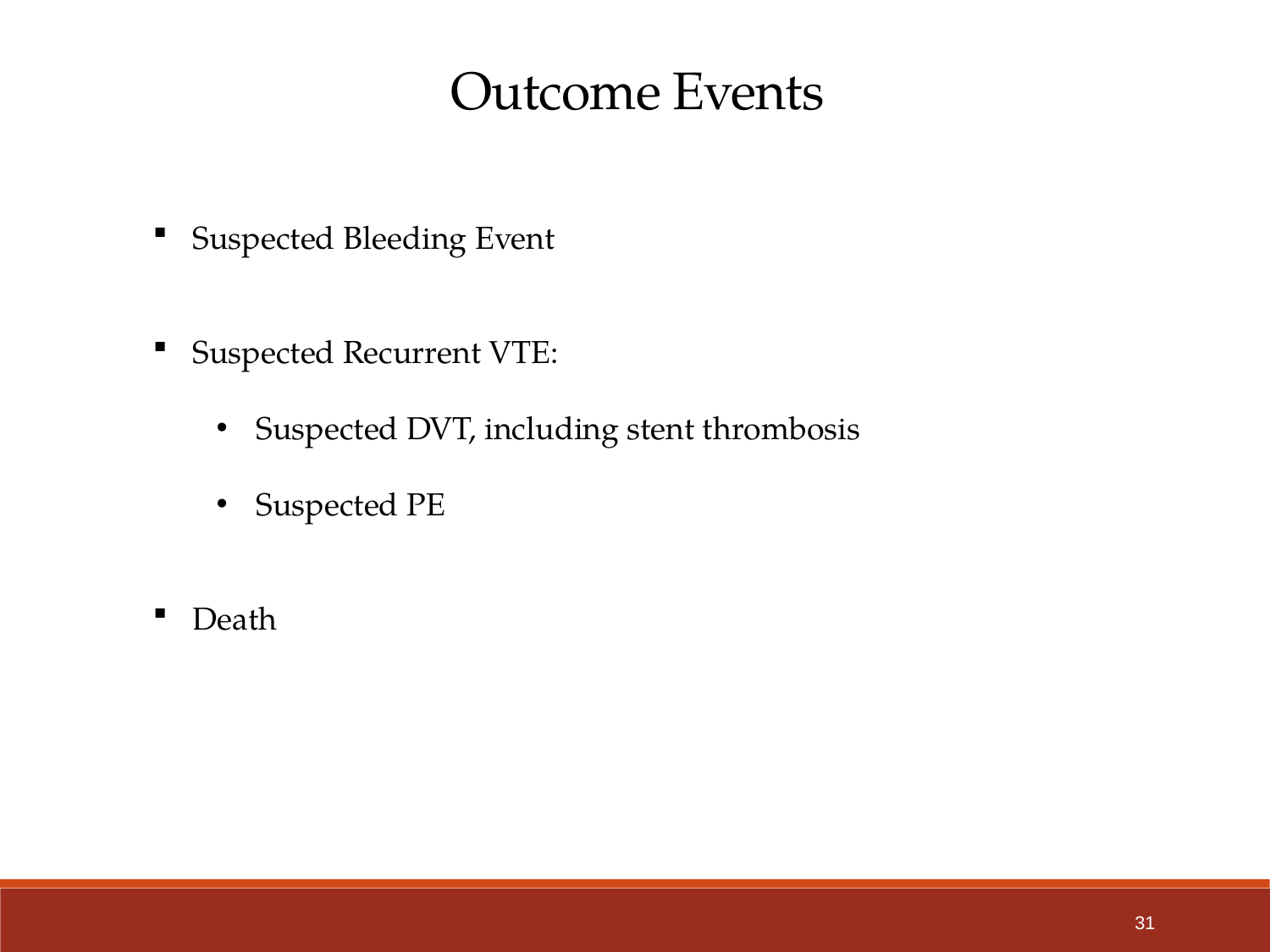

Outcome Events
Suspected Bleeding Event

Suspected Recurrent VTE:

Suspected DVT, including stent thrombosis

Suspected PE

Death

31